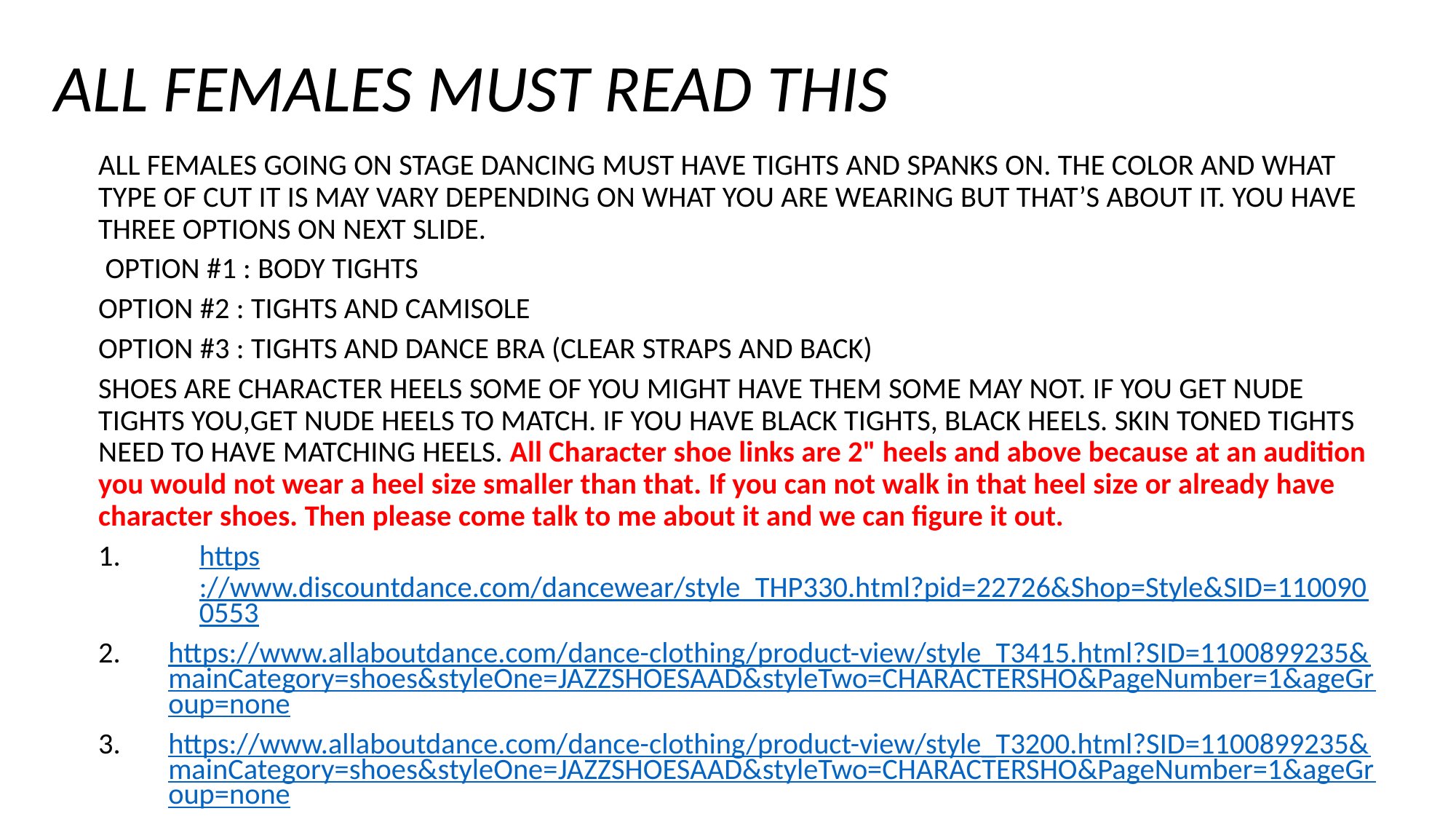

# ALL FEMALES MUST READ THIS
ALL FEMALES GOING ON STAGE DANCING MUST HAVE TIGHTS AND SPANKS ON. THE COLOR AND WHAT TYPE OF CUT IT IS MAY VARY DEPENDING ON WHAT YOU ARE WEARING BUT THAT’S ABOUT IT. YOU HAVE THREE OPTIONS ON NEXT SLIDE.
 OPTION #1 : BODY TIGHTS
OPTION #2 : TIGHTS AND CAMISOLE
OPTION #3 : TIGHTS AND DANCE BRA (CLEAR STRAPS AND BACK)
SHOES ARE CHARACTER HEELS SOME OF YOU MIGHT HAVE THEM SOME MAY NOT. IF YOU GET NUDE TIGHTS YOU,GET NUDE HEELS TO MATCH. IF YOU HAVE BLACK TIGHTS, BLACK HEELS. SKIN TONED TIGHTS NEED TO HAVE MATCHING HEELS. All Character shoe links are 2" heels and above because at an audition you would not wear a heel size smaller than that. If you can not walk in that heel size or already have character shoes. Then please come talk to me about it and we can figure it out.
https://www.discountdance.com/dancewear/style_THP330.html?pid=22726&Shop=Style&SID=1100900553
https://www.allaboutdance.com/dance-clothing/product-view/style_T3415.html?SID=1100899235&mainCategory=shoes&styleOne=JAZZSHOESAAD&styleTwo=CHARACTERSHO&PageNumber=1&ageGroup=none
https://www.allaboutdance.com/dance-clothing/product-view/style_T3200.html?SID=1100899235&mainCategory=shoes&styleOne=JAZZSHOESAAD&styleTwo=CHARACTERSHO&PageNumber=1&ageGroup=none
https://www.allaboutdance.com/dance-clothing/product-view/style_CH53.html?SID=1100899235&mainCategory=shoes&styleOne=JAZZSHOESAAD&styleTwo=CHARACTERSHO&PageNumber=1&ageGroup=none